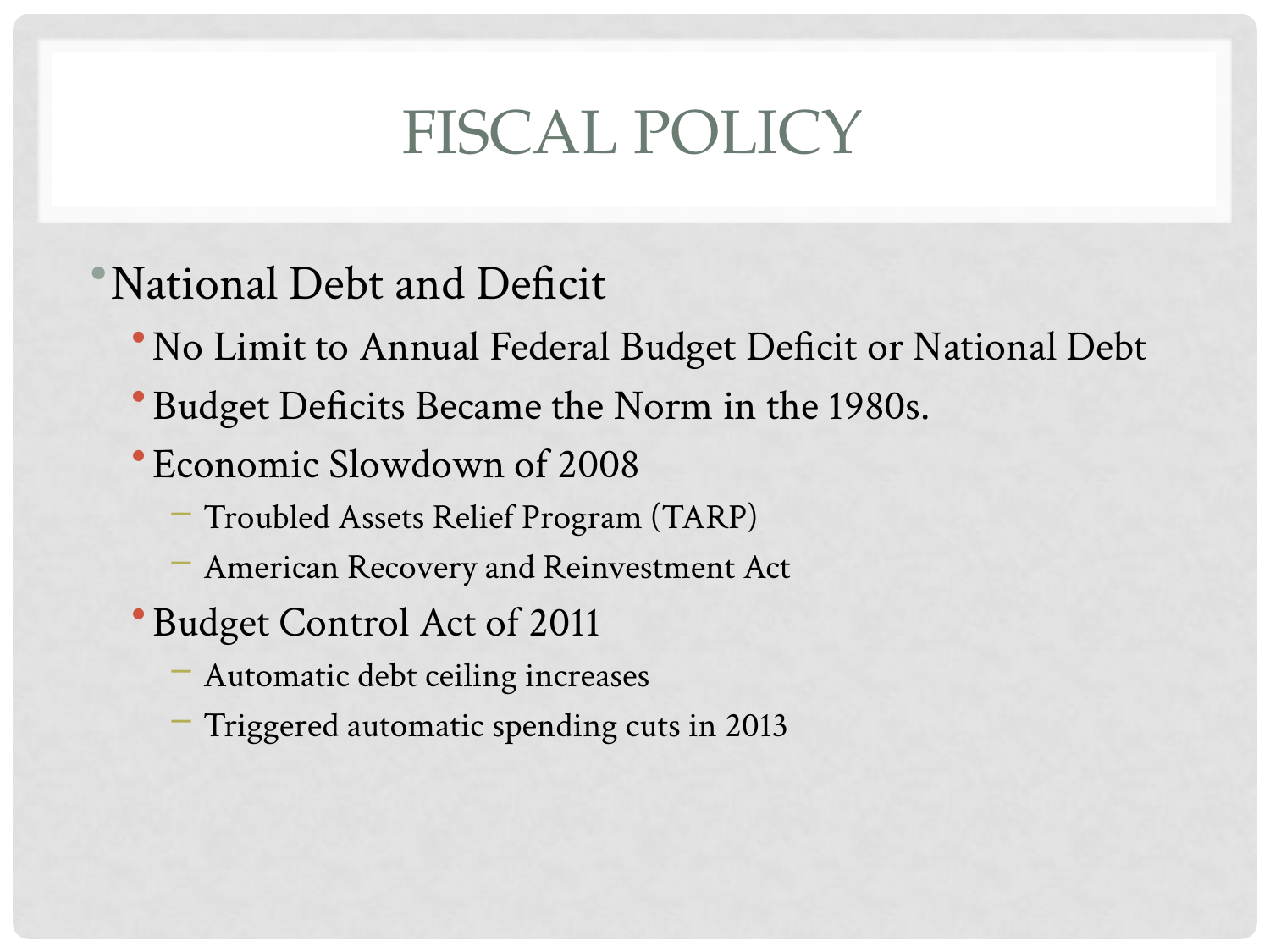

# Fiscal Policy
National Debt and Deficit
No Limit to Annual Federal Budget Deficit or National Debt
Budget Deficits Became the Norm in the 1980s.
Economic Slowdown of 2008
Troubled Assets Relief Program (TARP)
American Recovery and Reinvestment Act
Budget Control Act of 2011
Automatic debt ceiling increases
Triggered automatic spending cuts in 2013